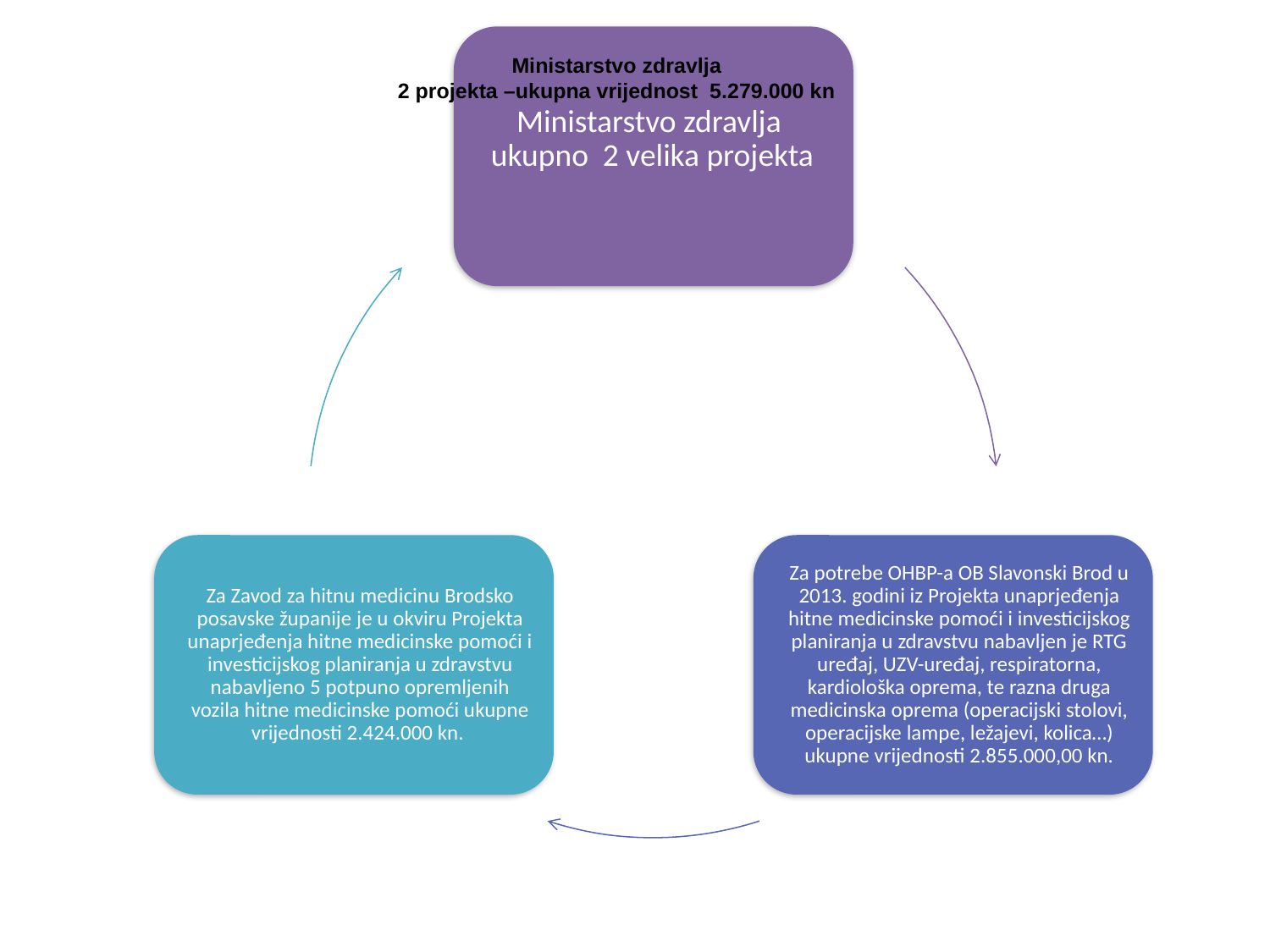

Ministarstvo zdravlja    ukupno  2 velika projekta
Za potrebe OHBP-a OB Slavonski Brod u 2013. godini iz Projekta unaprjeđenja hitne medicinske pomoći i investicijskog planiranja u zdravstvu nabavljen je RTG uređaj, UZV-uređaj, respiratorna, kardiološka oprema, te razna druga medicinska oprema (operacijski stolovi, operacijske lampe, ležajevi, kolica…) ukupne vrijednosti 2.855.000,00 kn.
Za Zavod za hitnu medicinu Brodsko posavske županije je u okviru Projekta unaprjeđenja hitne medicinske pomoći i investicijskog planiranja u zdravstvu nabavljeno 5 potpuno opremljenih vozila hitne medicinske pomoći ukupne vrijednosti 2.424.000 kn.
Ministarstvo zdravlja
2 projekta –ukupna vrijednost  5.279.000 kn